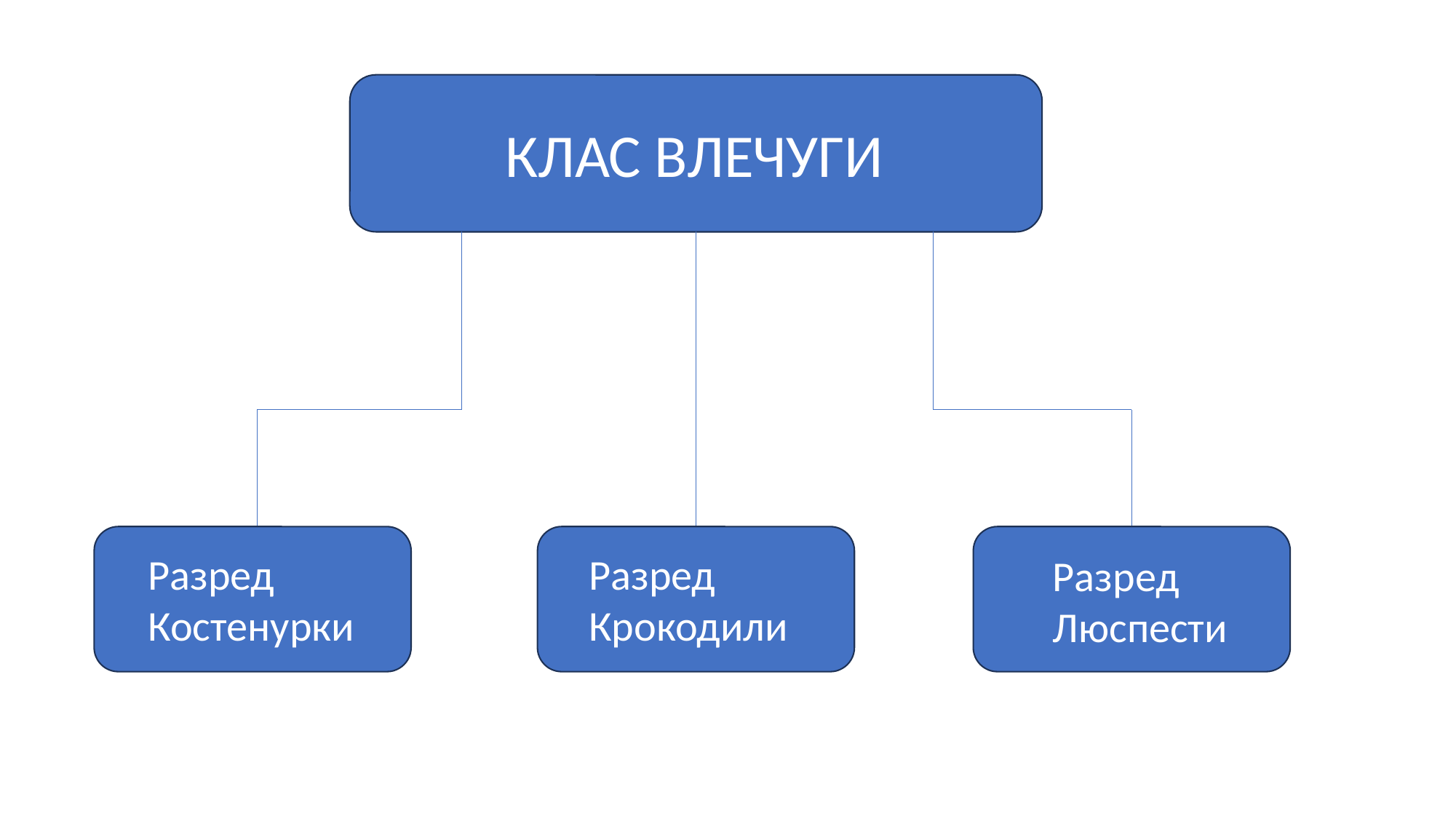

КЛАС ВЛЕЧУГИ

Разред Костенурки
Разред Крокодили
Разред Люспести